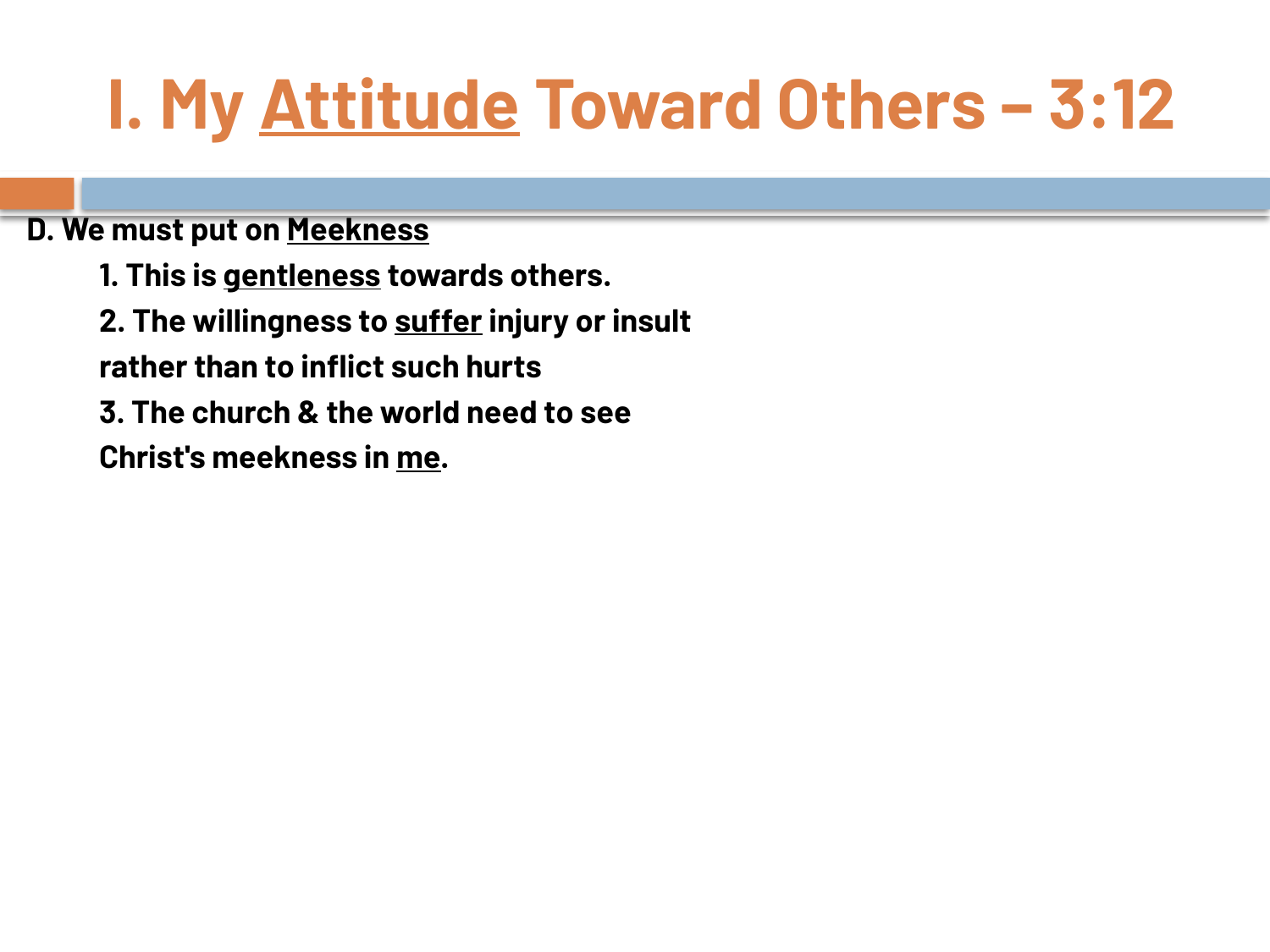

# I. My Attitude Toward Others – 3:12
D. We must put on Meekness
	1. This is gentleness towards others.
	2. The willingness to suffer injury or insult
		rather than to inflict such hurts
	3. The church & the world need to see
		Christ's meekness in me.